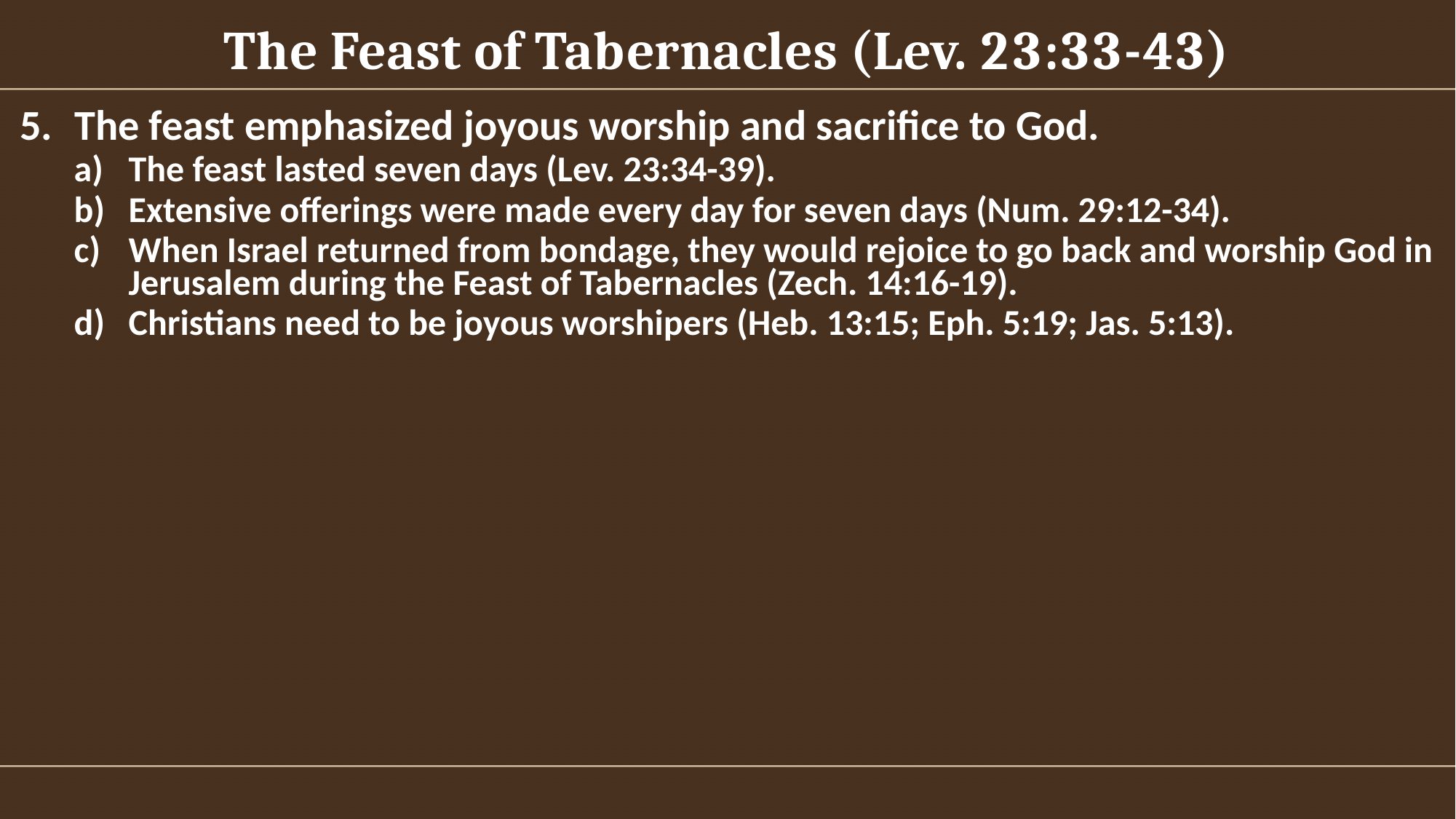

The Feast of Tabernacles (Lev. 23:33-43)
The feast emphasized joyous worship and sacrifice to God.
The feast lasted seven days (Lev. 23:34-39).
Extensive offerings were made every day for seven days (Num. 29:12-34).
When Israel returned from bondage, they would rejoice to go back and worship God in Jerusalem during the Feast of Tabernacles (Zech. 14:16-19).
Christians need to be joyous worshipers (Heb. 13:15; Eph. 5:19; Jas. 5:13).